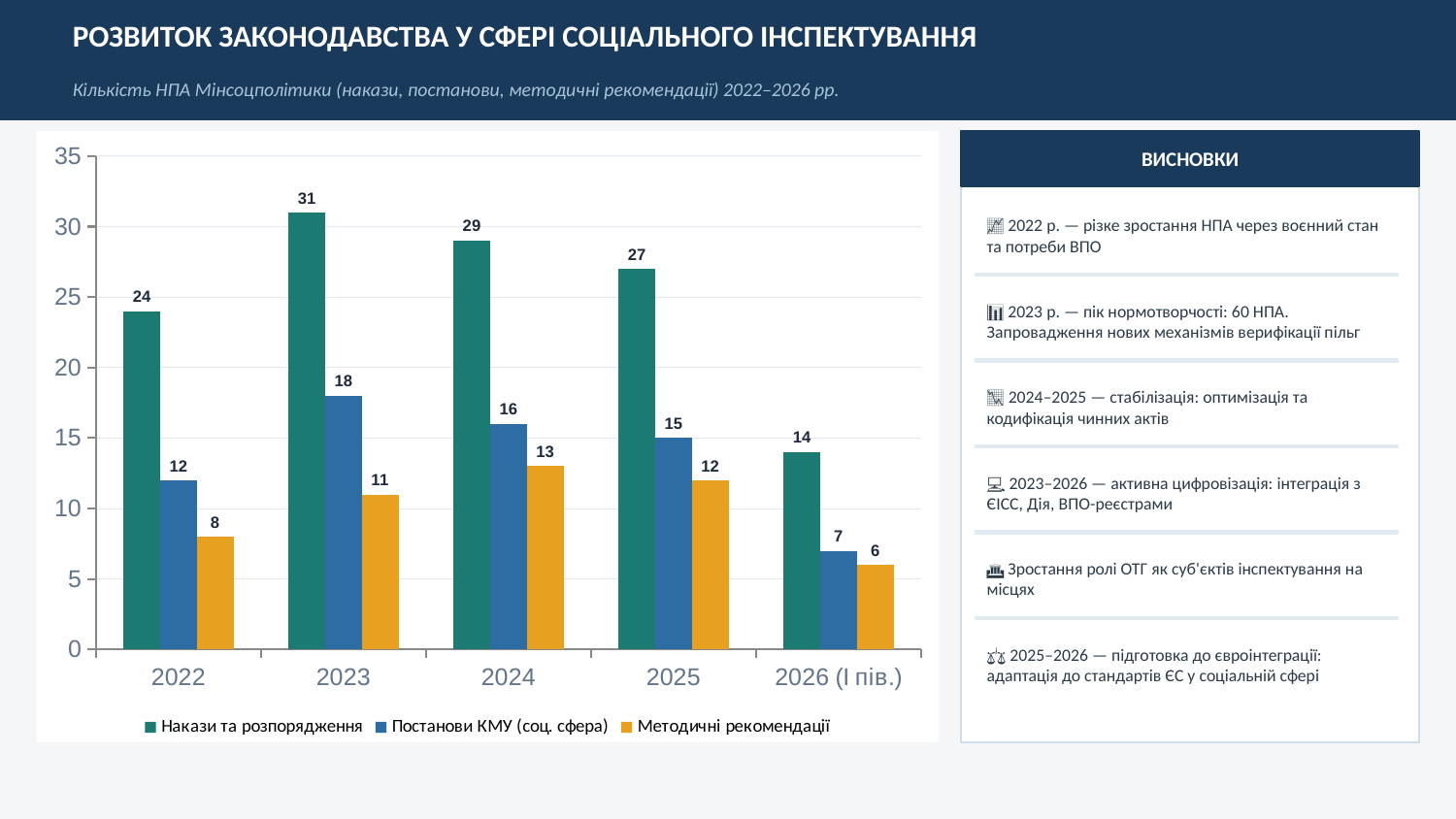

РОЗВИТОК ЗАКОНОДАВСТВА У СФЕРІ СОЦІАЛЬНОГО ІНСПЕКТУВАННЯ
Кількість НПА Мінсоцполітики (накази, постанови, методичні рекомендації) 2022–2026 рр.

### Chart

| Category | Накази та розпорядження | Постанови КМУ (соц. сфера) | Методичні рекомендації |
|---|---|---|---|
| 2022 | 24.0 | 12.0 | 8.0 |
| 2023 | 31.0 | 18.0 | 11.0 |
| 2024 | 29.0 | 16.0 | 13.0 |
| 2025 | 27.0 | 15.0 | 12.0 |
| 2026 (І пів.) | 14.0 | 7.0 | 6.0 |

ВИСНОВКИ
📈 2022 р. — різке зростання НПА через воєнний стан та потреби ВПО

📊 2023 р. — пік нормотворчості: 60 НПА. Запровадження нових механізмів верифікації пільг

📉 2024–2025 — стабілізація: оптимізація та кодифікація чинних актів

💻 2023–2026 — активна цифровізація: інтеграція з ЄІСС, Дія, ВПО-реєстрами

🏛️ Зростання ролі ОТГ як суб'єктів інспектування на місцях

⚖️ 2025–2026 — підготовка до євроінтеграції: адаптація до стандартів ЄС у соціальній сфері